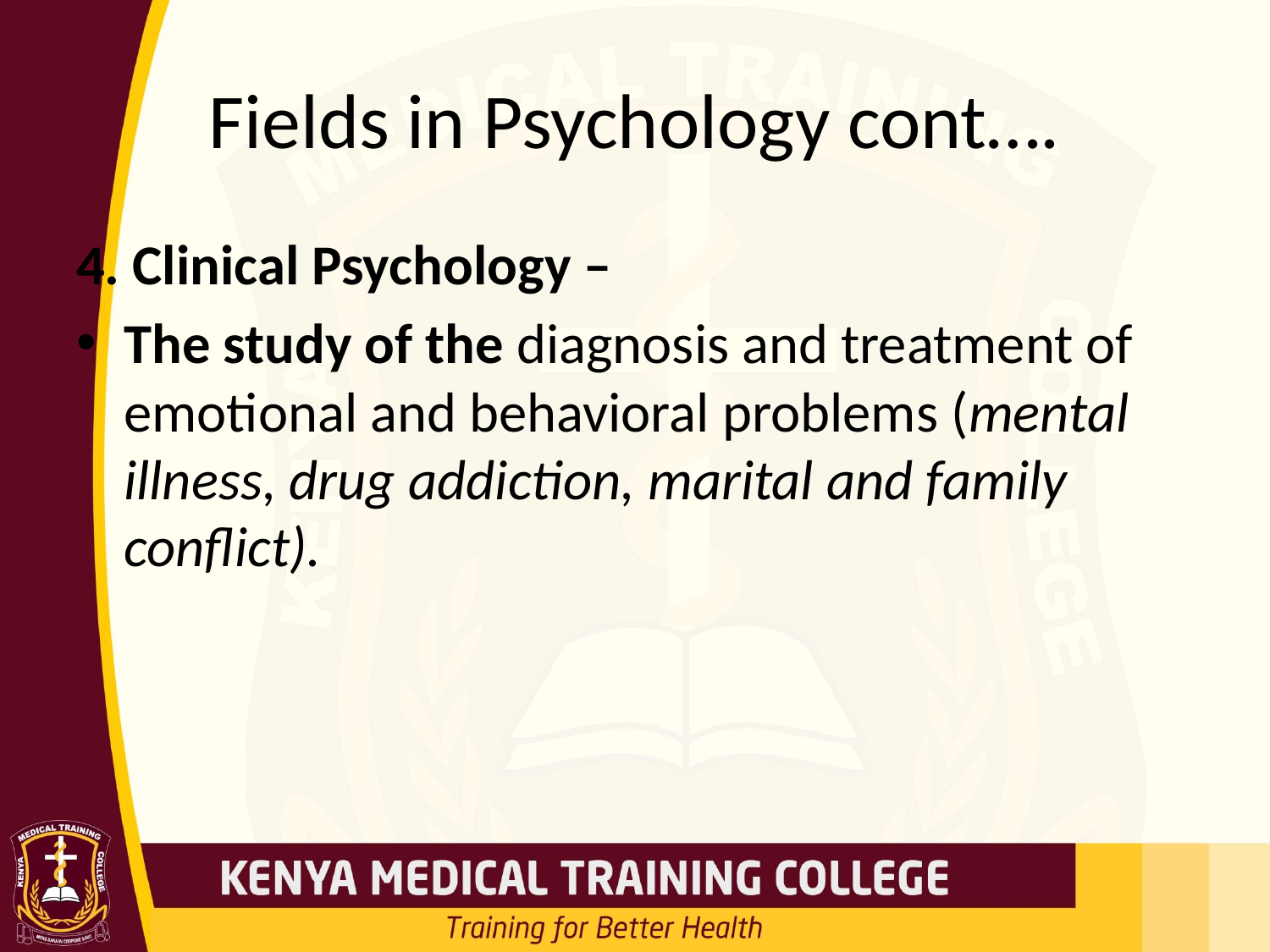

# Fields in Psychology cont….
4. Clinical Psychology –
The study of the diagnosis and treatment of emotional and behavioral problems (mental illness, drug addiction, marital and family conflict).